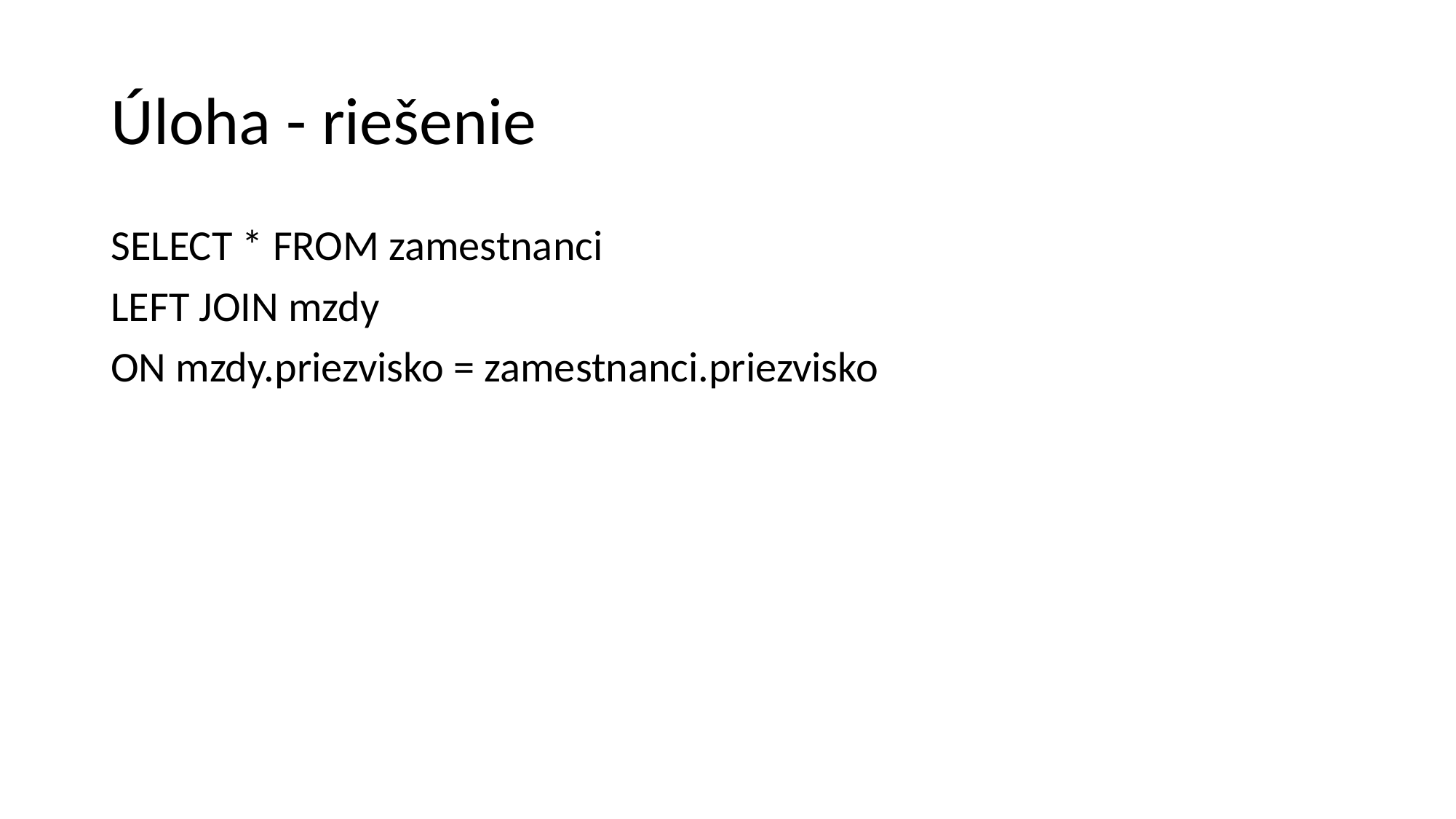

# Úloha - riešenie
SELECT * FROM zamestnanci
LEFT JOIN mzdy
ON mzdy.priezvisko = zamestnanci.priezvisko